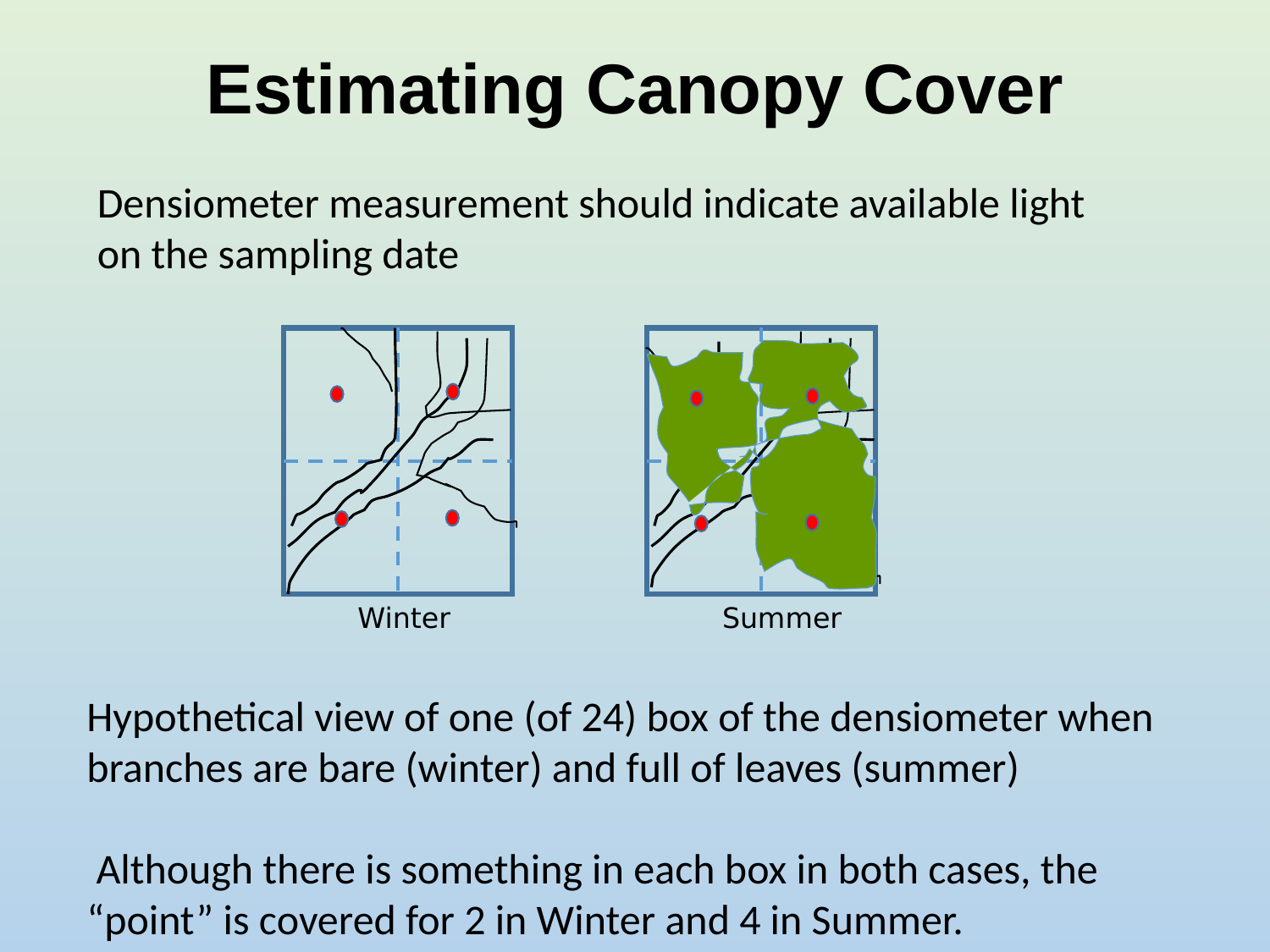

# Estimating Canopy Cover
Densiometer measurement should indicate available light on the sampling date

Winter
Summer
Hypothetical view of one (of 24) box of the densiometer when branches are bare (winter) and full of leaves (summer)

 Although there is something in each box in both cases, the “point” is covered for 2 in Winter and 4 in Summer.